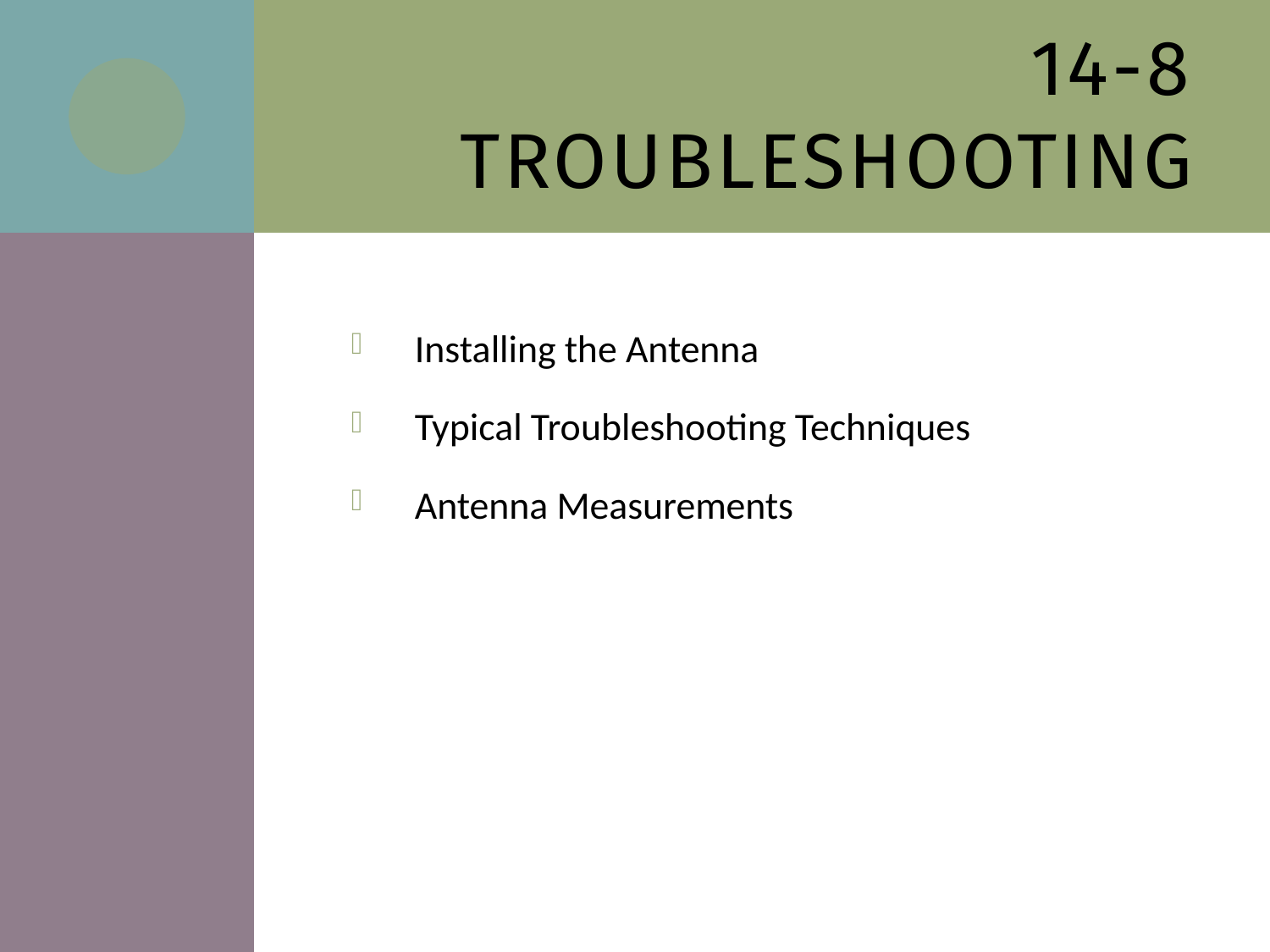

# 14-8 Troubleshooting
Installing the Antenna
Typical Troubleshooting Techniques
Antenna Measurements